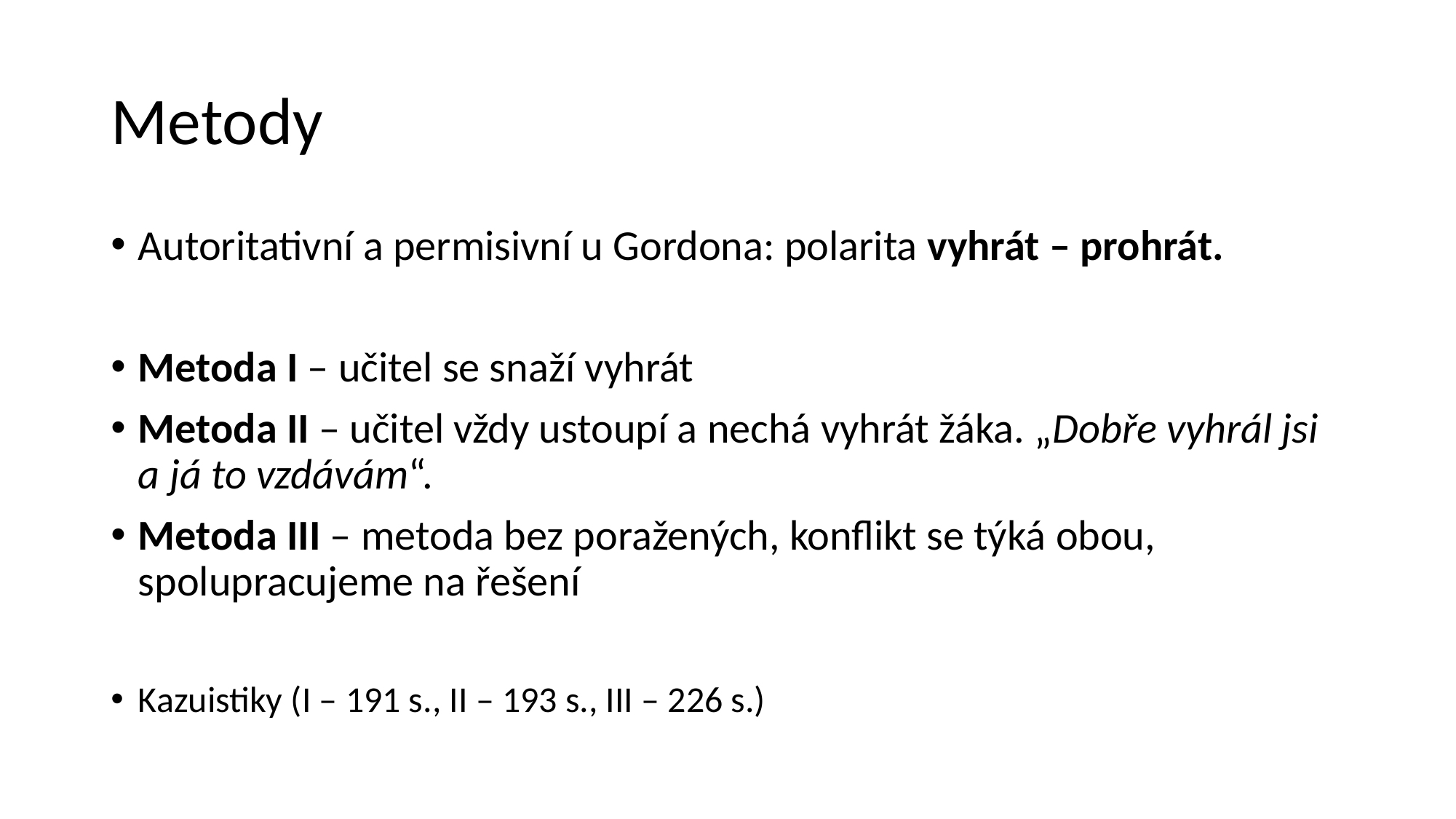

# Metody
Autoritativní a permisivní u Gordona: polarita vyhrát – prohrát.

Metoda I – učitel se snaží vyhrát
Metoda II – učitel vždy ustoupí a nechá vyhrát žáka. „Dobře vyhrál jsi a já to vzdávám“.
Metoda III – metoda bez poražených, konflikt se týká obou, spolupracujeme na řešení

Kazuistiky (I – 191 s., II – 193 s., III – 226 s.)